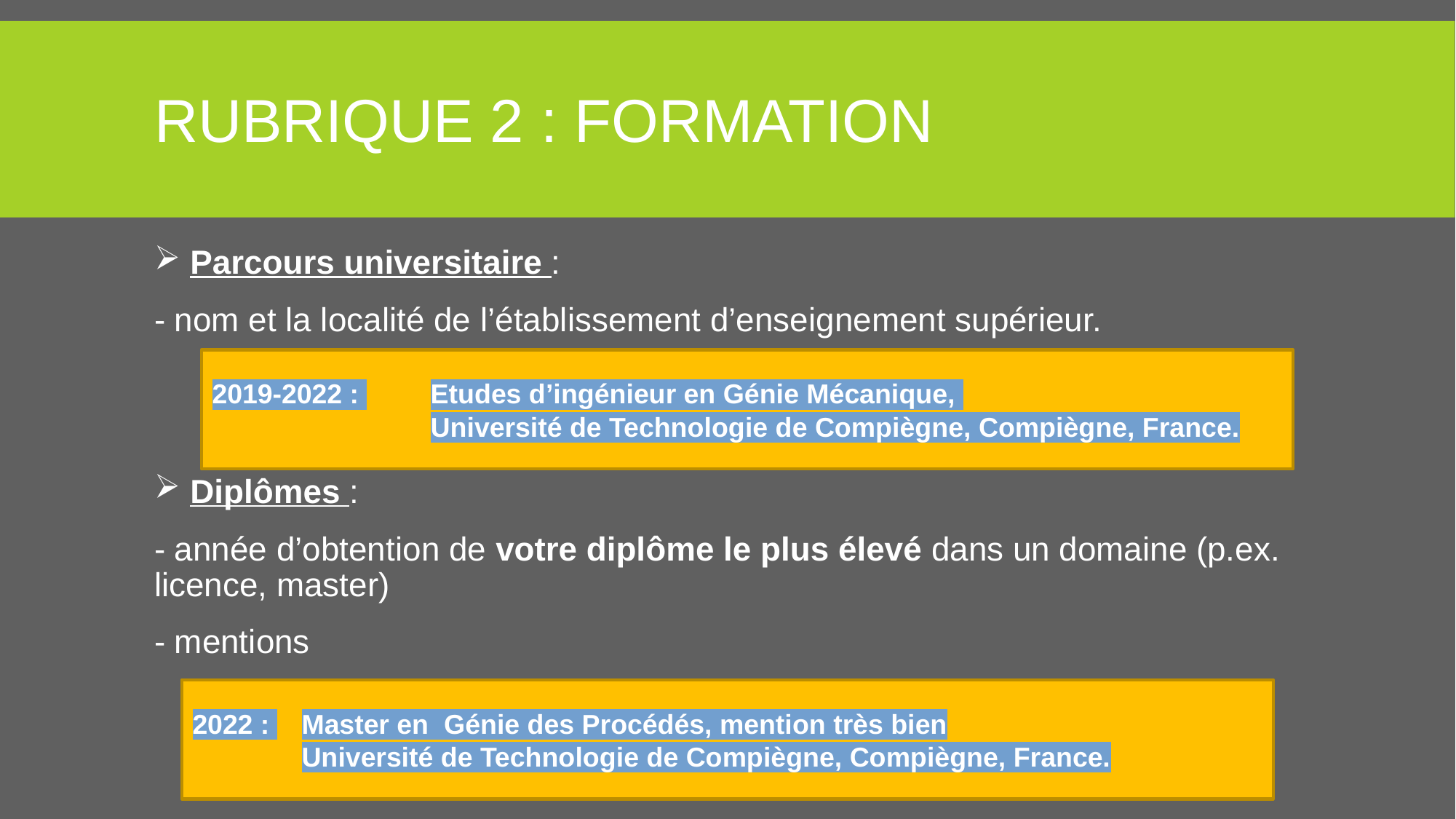

Rubrique 2 : Formation
 Parcours universitaire :
- nom et la localité de l’établissement d’enseignement supérieur.

 Diplômes :
- année d’obtention de votre diplôme le plus élevé dans un domaine (p.ex. licence, master)
- mentions

2019-2022 : 	Etudes d’ingénieur en Génie Mécanique,
		Université de Technologie de Compiègne, Compiègne, France.

2022 : 	Master en  Génie des Procédés, mention très bien
	Université de Technologie de Compiègne, Compiègne, France.